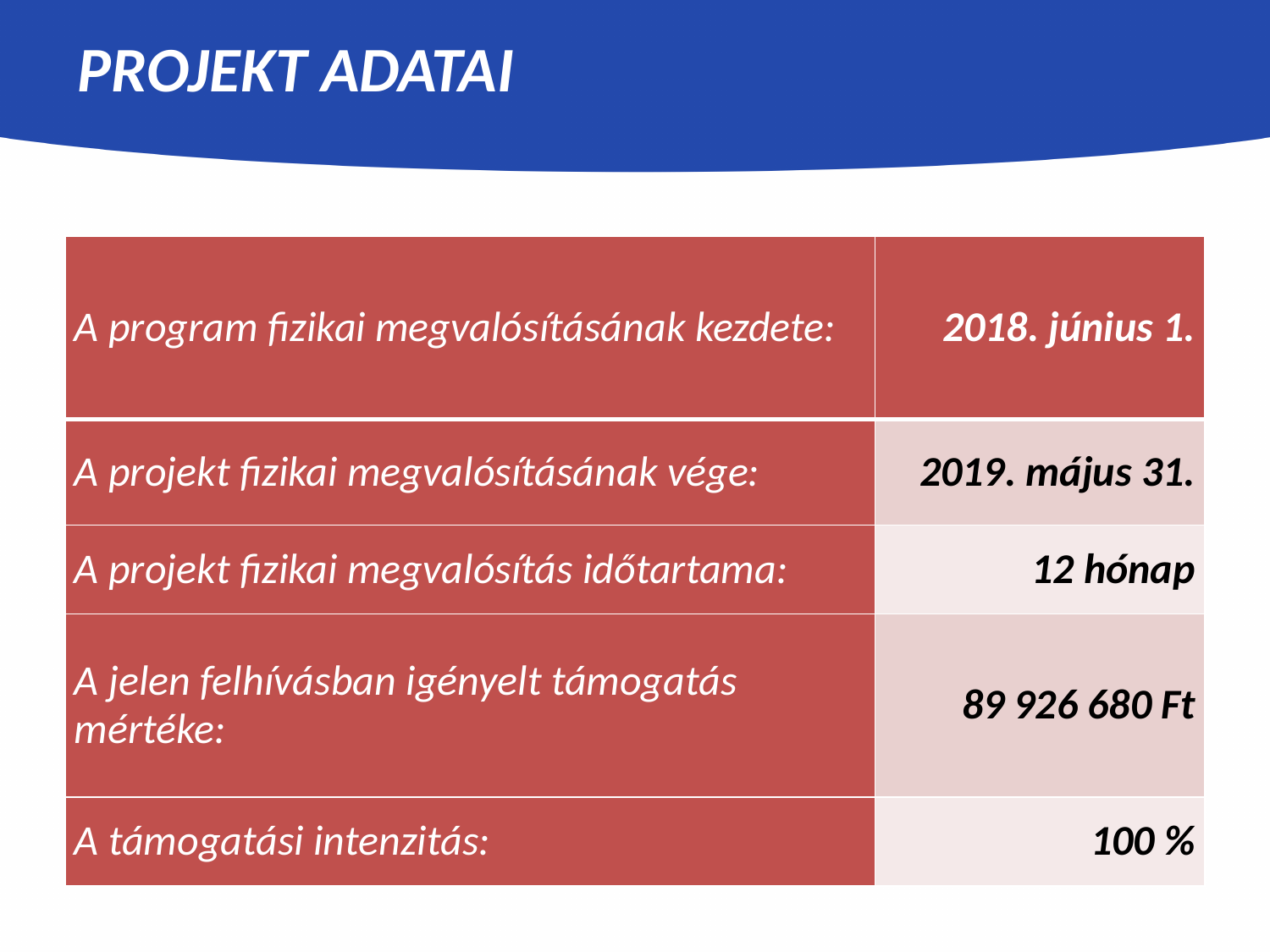

# Projekt adatai
| A program fizikai megvalósításának kezdete: | 2018. június 1. |
| --- | --- |
| A projekt fizikai megvalósításának vége: | 2019. május 31. |
| A projekt fizikai megvalósítás időtartama: | 12 hónap |
| A jelen felhívásban igényelt támogatás mértéke: | 89 926 680 Ft |
| A támogatási intenzitás: | 100 % |